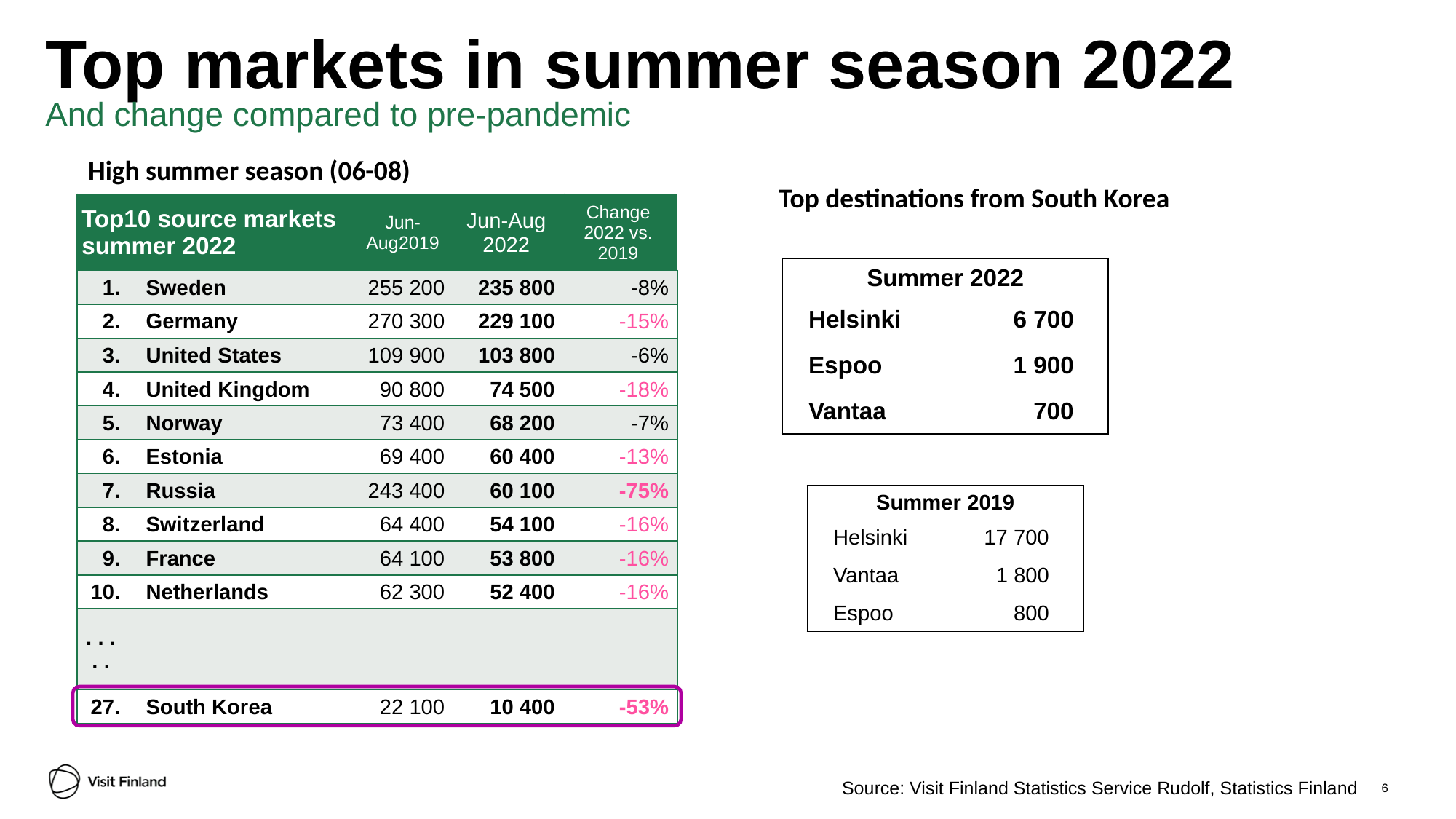

# Top markets in summer season 2022
And change compared to pre-pandemic
High summer season (06-08)
Top destinations from South Korea
| Top10 source markets summer 2022 |  | Jun-Aug2019 | Jun-Aug 2022 | Change 2022 vs. 2019 |
| --- | --- | --- | --- | --- |
| 1. | Sweden | 255 200 | 235 800 | -8% |
| 2. | Germany | 270 300 | 229 100 | -15% |
| 3. | United States | 109 900 | 103 800 | -6% |
| 4. | United Kingdom | 90 800 | 74 500 | -18% |
| 5. | Norway | 73 400 | 68 200 | -7% |
| 6. | Estonia | 69 400 | 60 400 | -13% |
| 7. | Russia | 243 400 | 60 100 | -75% |
| 8. | Switzerland | 64 400 | 54 100 | -16% |
| 9. | France | 64 100 | 53 800 | -16% |
| 10. | Netherlands | 62 300 | 52 400 | -16% |
| . . . . . |  |  |  |  |
| 27. | South Korea | 22 100 | 10 400 | -53% |
| Summer 2022 |  |
| --- | --- |
| Helsinki | 6 700 |
| Espoo | 1 900 |
| Vantaa | 700 |
| Summer 2019 |  |
| --- | --- |
| Helsinki | 17 700 |
| Vantaa | 1 800 |
| Espoo | 800 |

6
Source: Visit Finland Statistics Service Rudolf, Statistics Finland